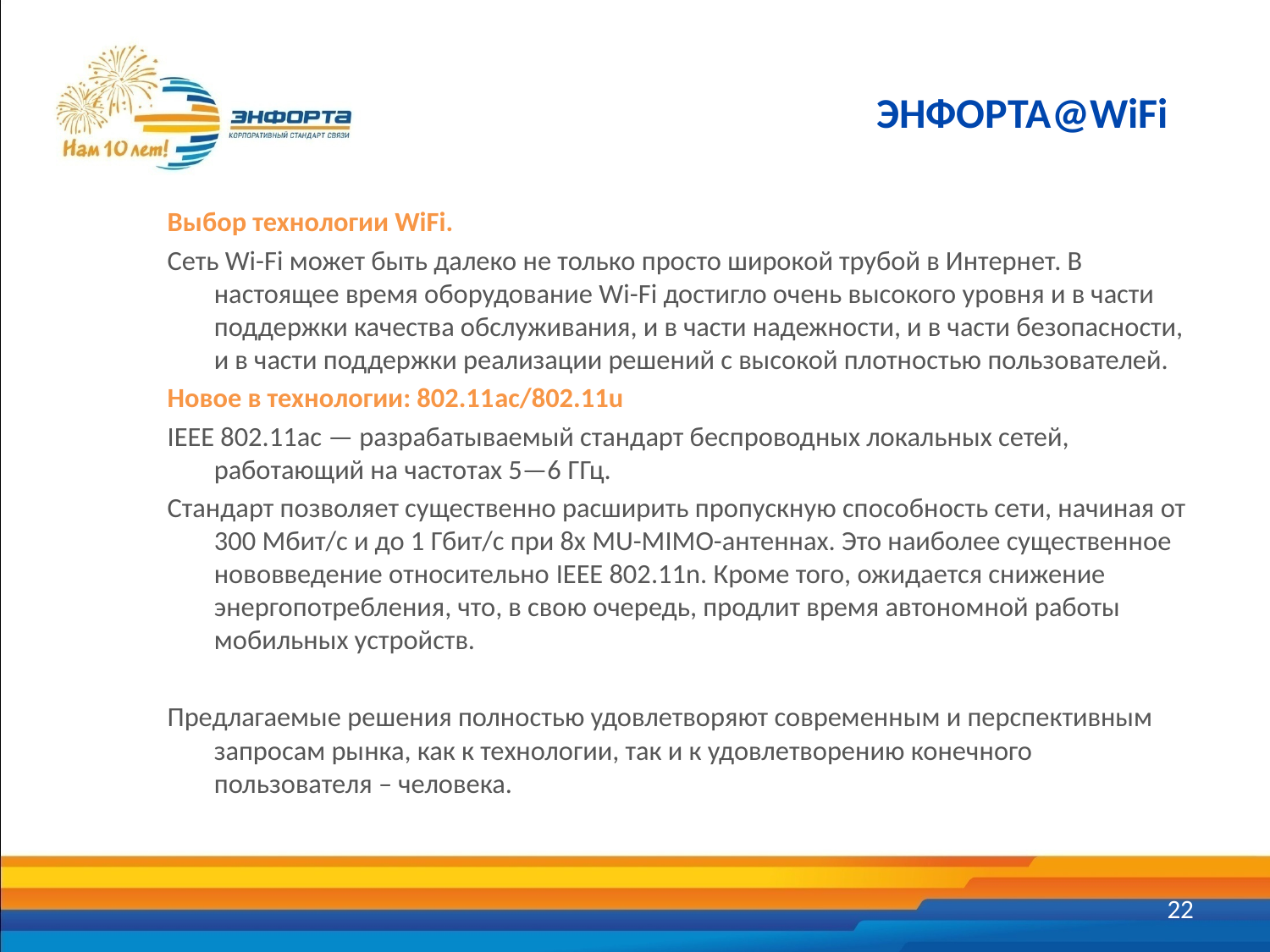

# ЭНФОРТА@WiFi
Выбор технологии WiFi.
Сеть Wi-Fi может быть далеко не только просто широкой трубой в Интернет. В настоящее время оборудование Wi-Fi достигло очень высокого уровня и в части поддержки качества обслуживания, и в части надежности, и в части безопасности, и в части поддержки реализации решений с высокой плотностью пользователей.
Новое в технологии: 802.11ac/802.11u
IEEE 802.11ac — разрабатываемый стандарт беспроводных локальных сетей, работающий на частотах 5—6 ГГц.
Стандарт позволяет существенно расширить пропускную способность сети, начиная от 300 Мбит/с и до 1 Гбит/с при 8x MU-MIMO-антеннах. Это наиболее существенное нововведение относительно IEEE 802.11n. Кроме того, ожидается снижение энергопотребления, что, в свою очередь, продлит время автономной работы мобильных устройств.

Предлагаемые решения полностью удовлетворяют современным и перспективным запросам рынка, как к технологии, так и к удовлетворению конечного пользователя – человека.

22